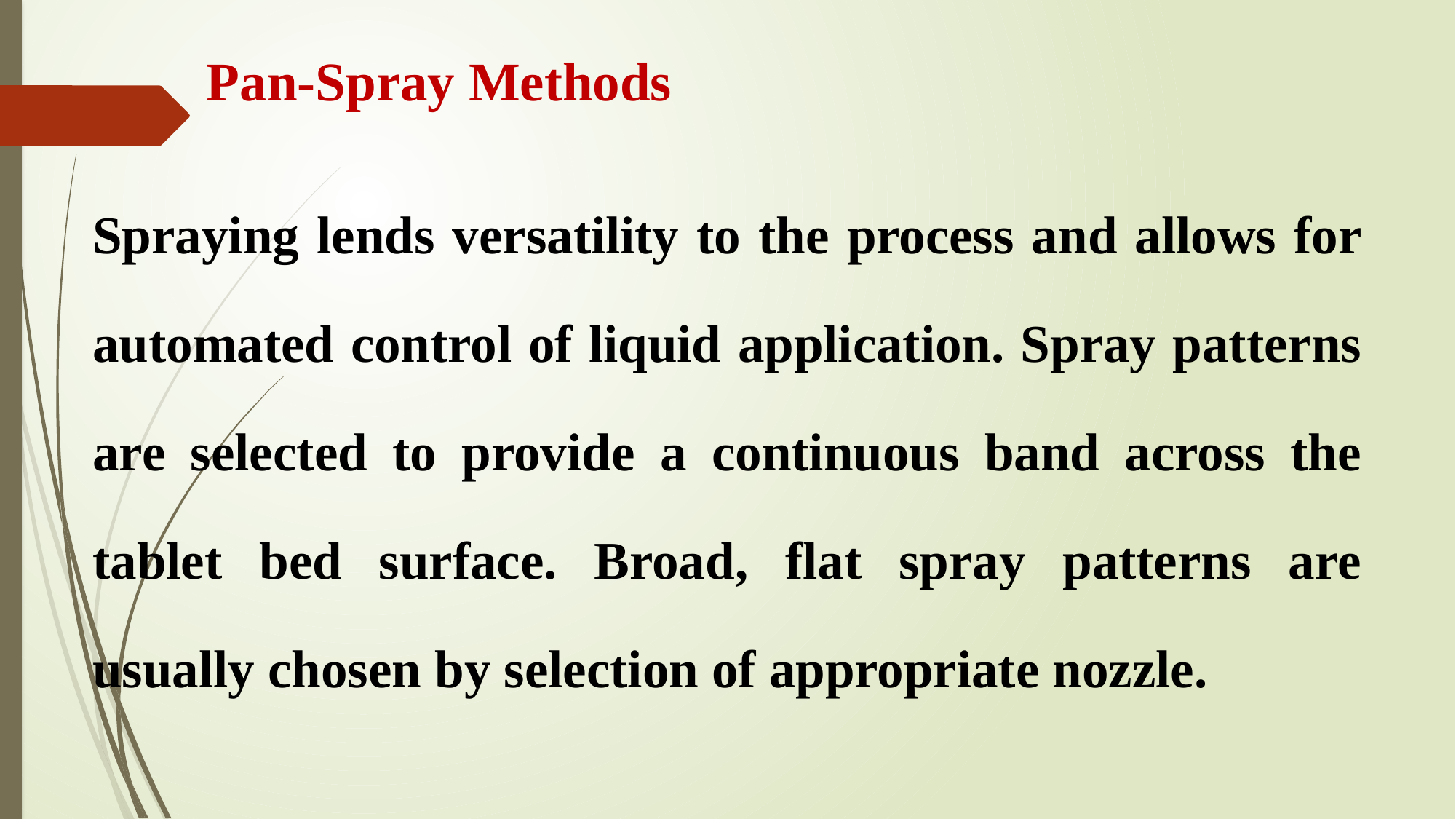

# Pan-Spray Methods
Spraying lends versatility to the process and allows for automated control of liquid application. Spray patterns are selected to provide a continuous band across the tablet bed surface. Broad, flat spray patterns are usually chosen by selection of appropriate nozzle.